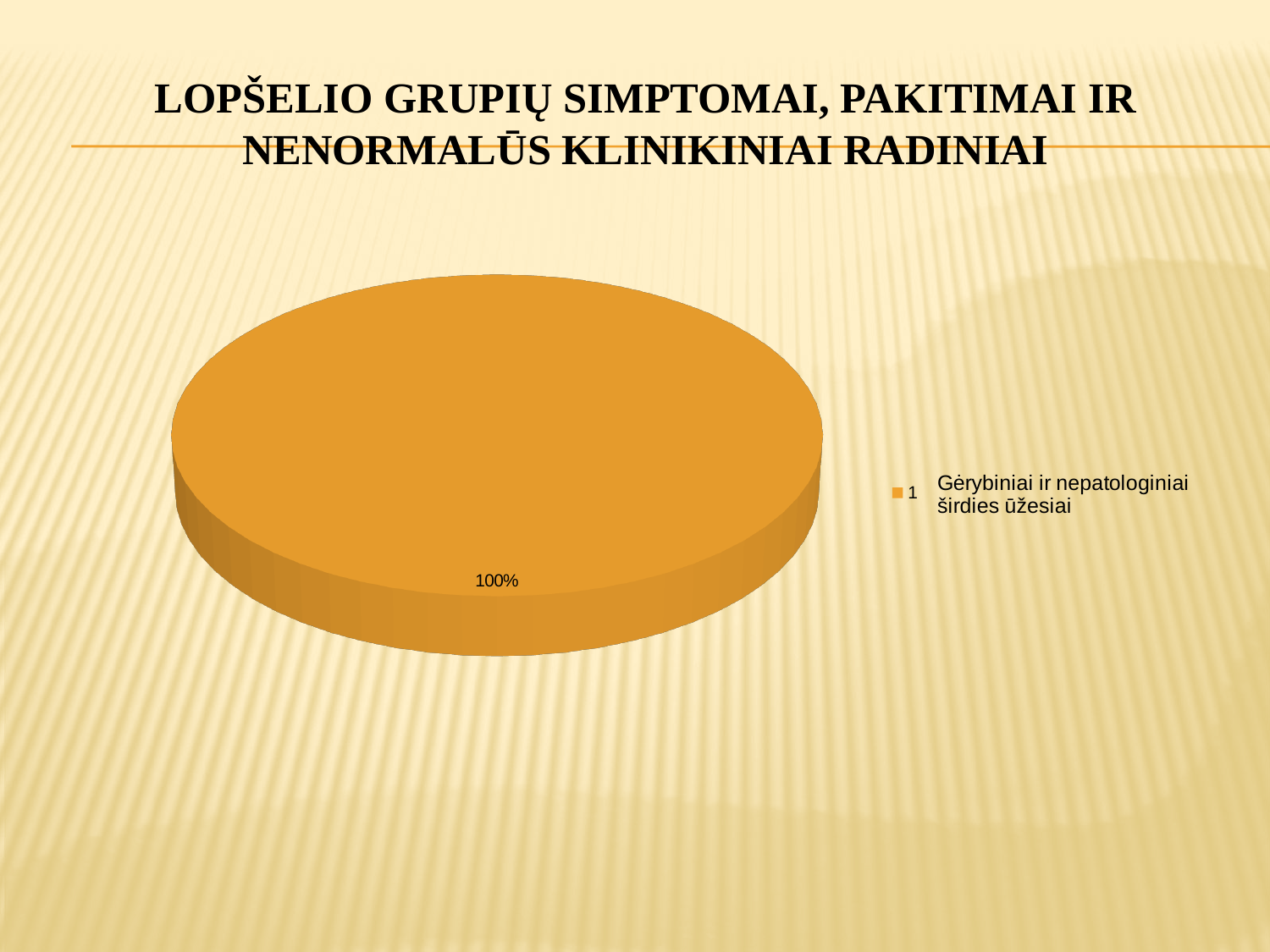

# Lopšelio grupių siMPTOMAI, PAKITIMAI ir NENORMALŪS KLINIKINIAI RADINIai

[unsupported chart]